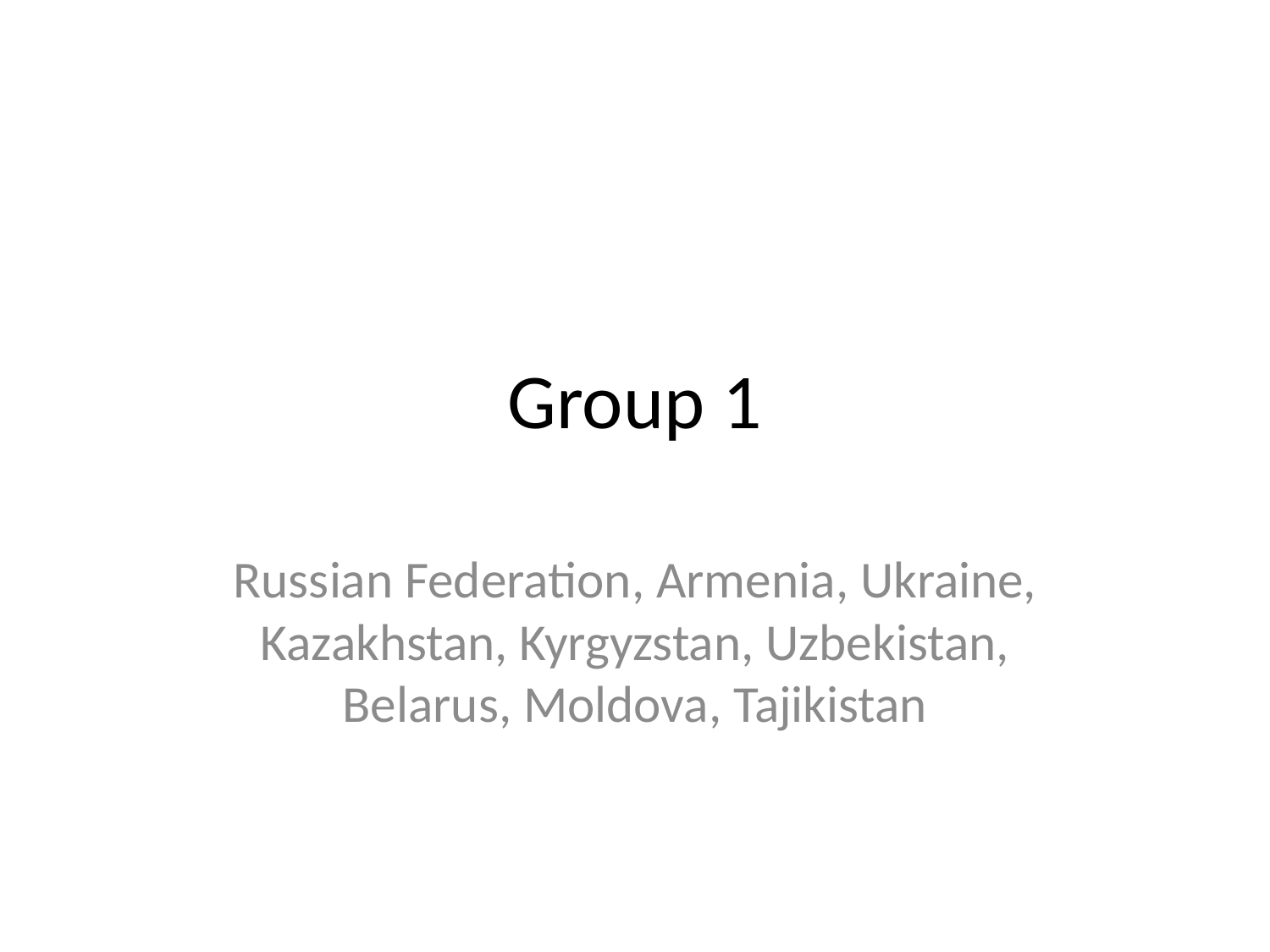

# Group 1
Russian Federation, Armenia, Ukraine, Kazakhstan, Kyrgyzstan, Uzbekistan, Belarus, Moldova, Tajikistan